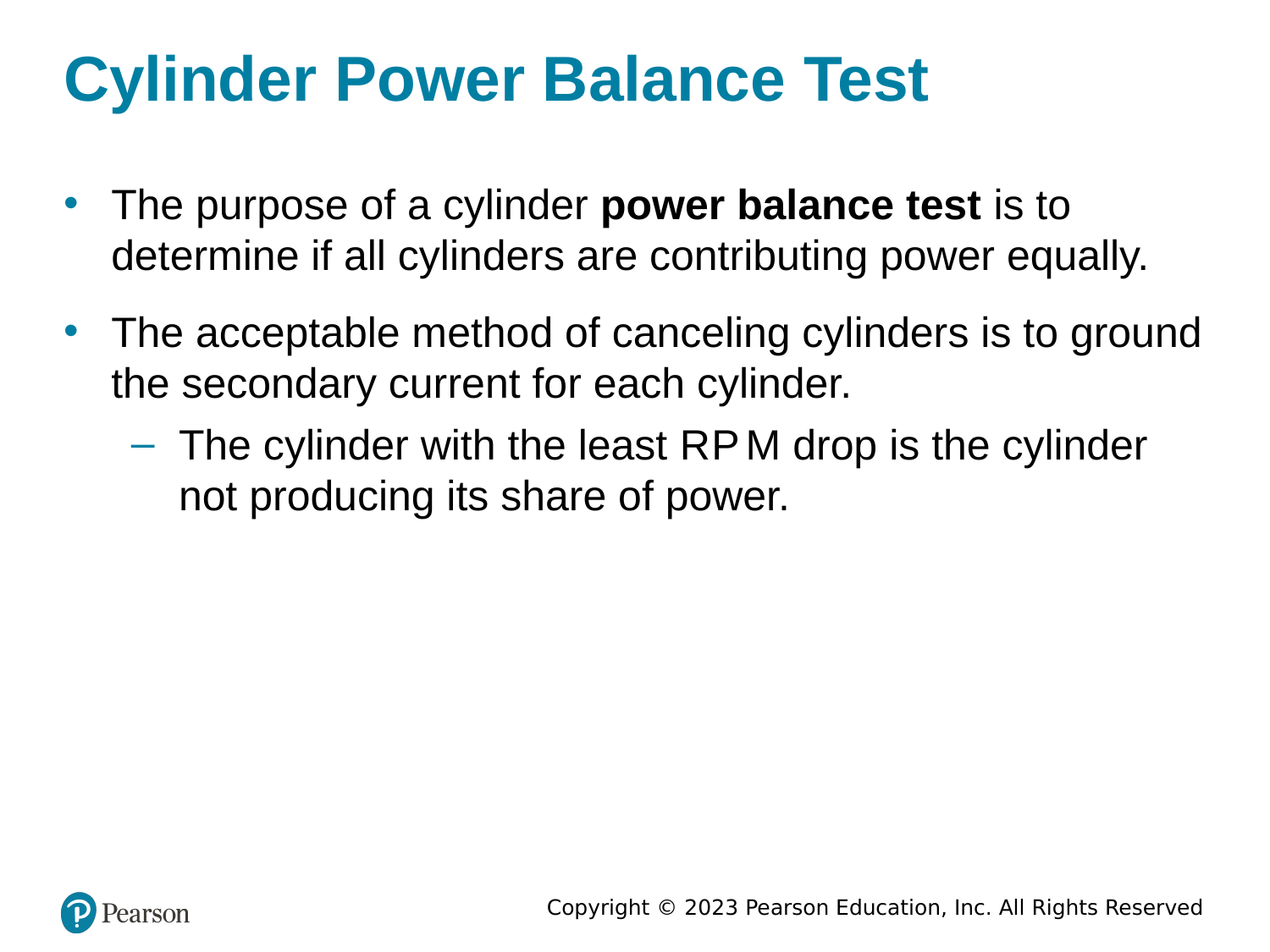

# Cylinder Power Balance Test
The purpose of a cylinder power balance test is to determine if all cylinders are contributing power equally.
The acceptable method of canceling cylinders is to ground the secondary current for each cylinder.
The cylinder with the least R P M drop is the cylinder not producing its share of power.